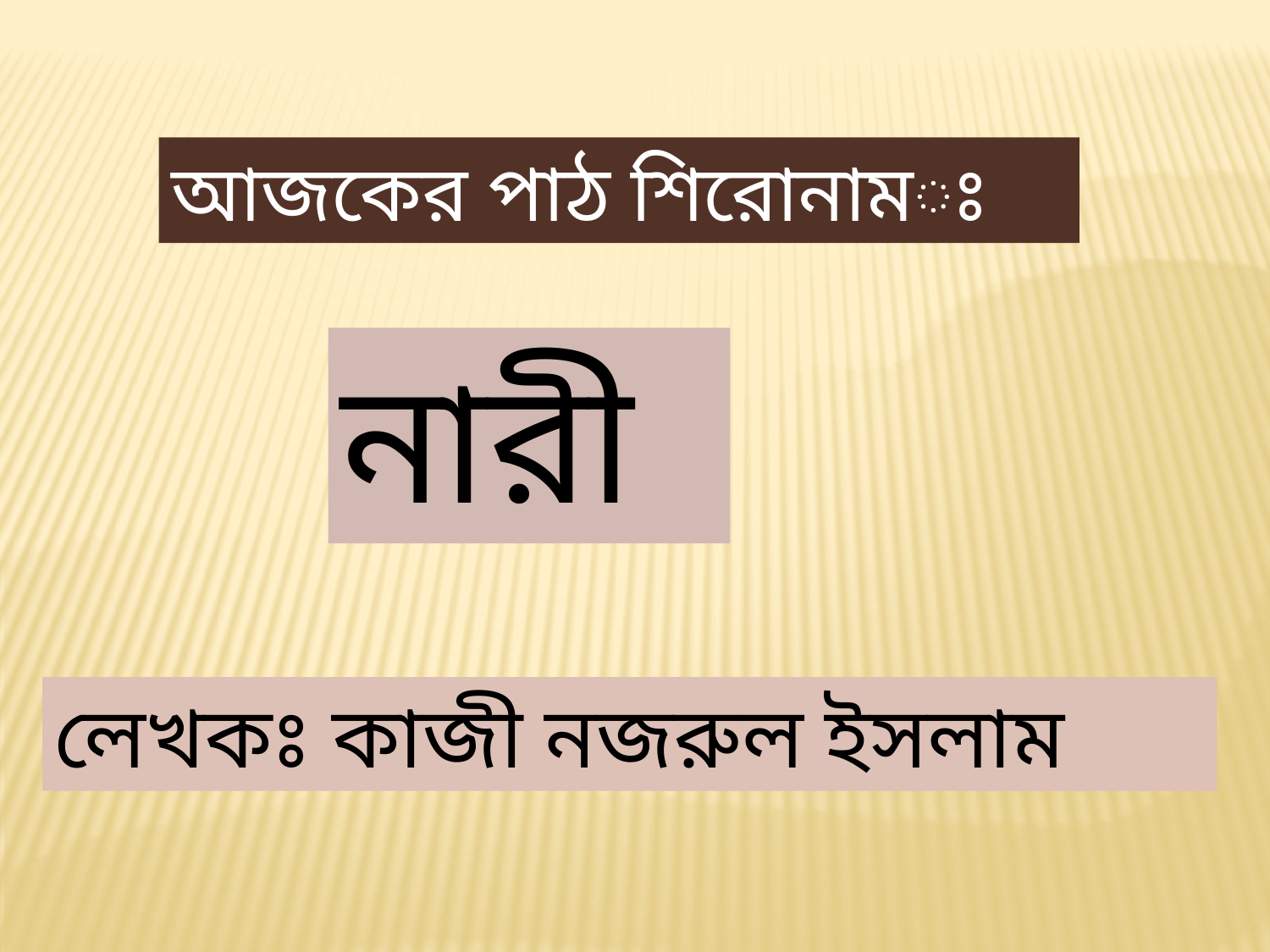

আজকের পাঠ শিরোনামঃ
নারী
লেখকঃ কাজী নজরুল ইসলাম